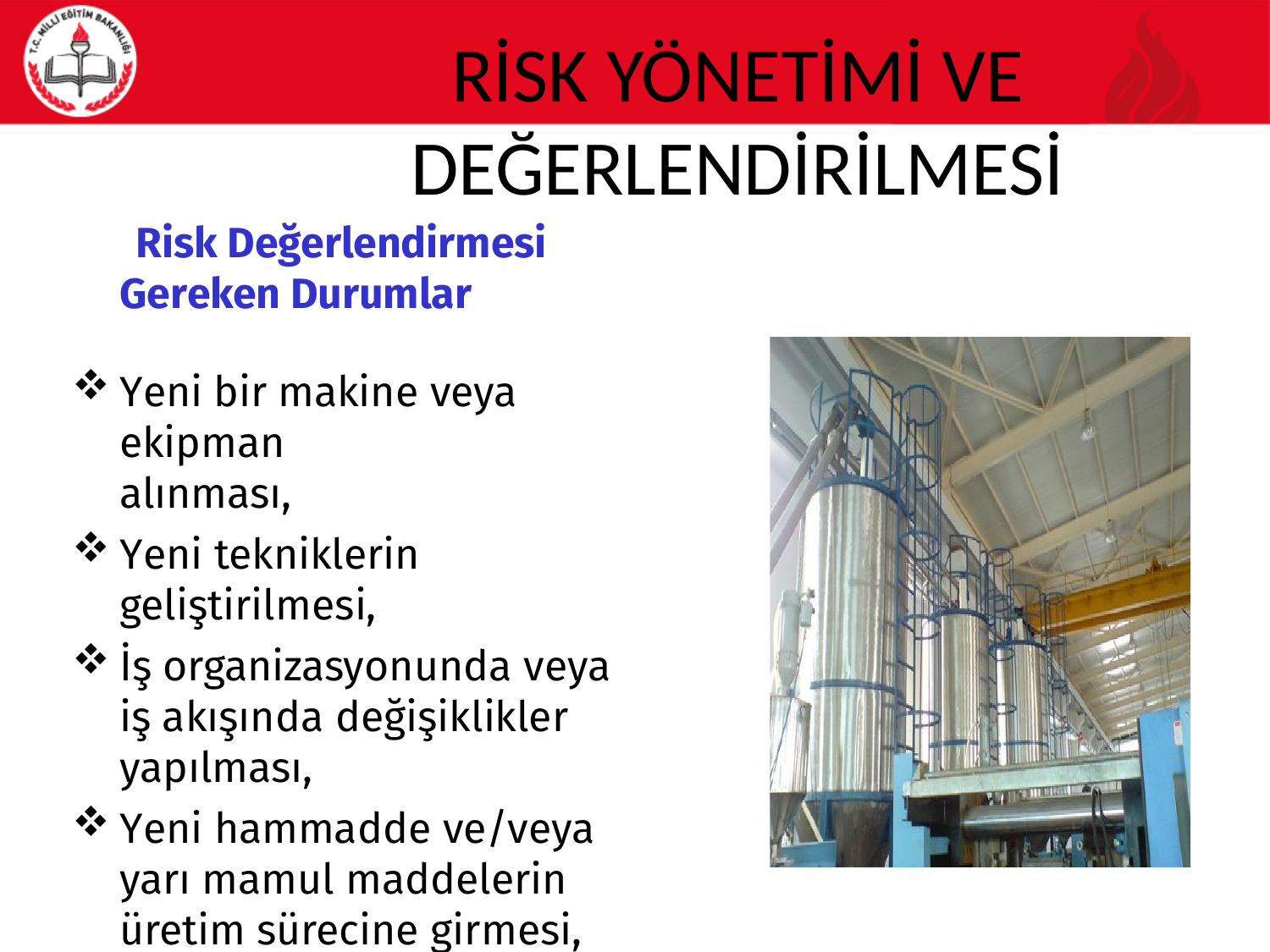

# RİSK YÖNETİMİ VE DEĞERLENDİRİLMESİ
Risk Değerlendirmesi Gereken Durumlar

Yeni bir makine veya ekipman
alınması,
Yeni tekniklerin geliştirilmesi,
İş organizasyonunda veya iş akışında değişiklikler yapılması,
Yeni hammadde ve/veya yarı mamul maddelerin üretim sürecine girmesi,